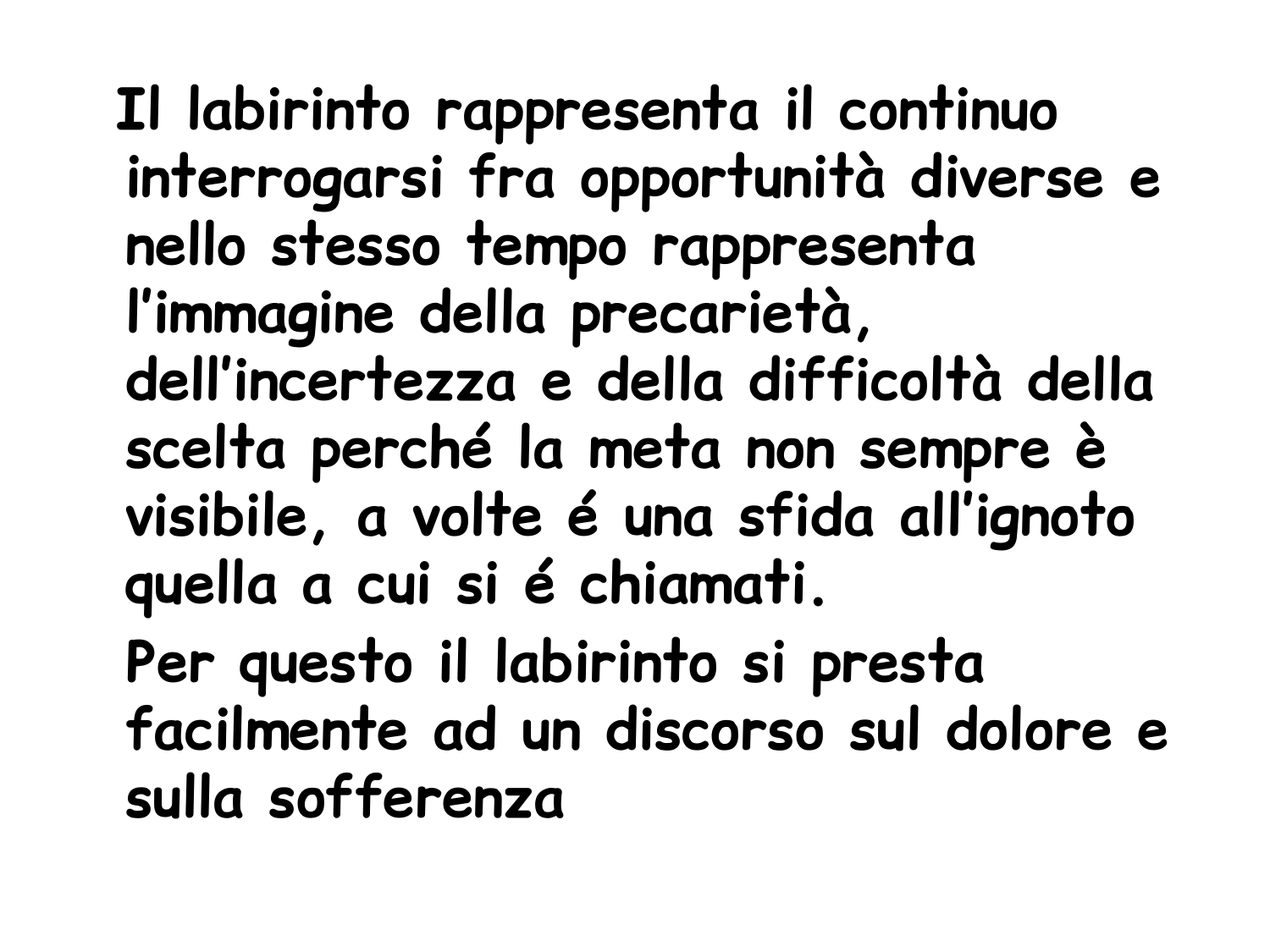

Il labirinto rappresenta il continuo interrogarsi fra opportunità diverse e nello stesso tempo rappresenta l’immagine della precarietà, dell’incertezza e della difficoltà della scelta perché la meta non sempre è visibile, a volte é una sfida all’ignoto quella a cui si é chiamati.
  Per questo il labirinto si presta facilmente ad un discorso sul dolore e sulla sofferenza